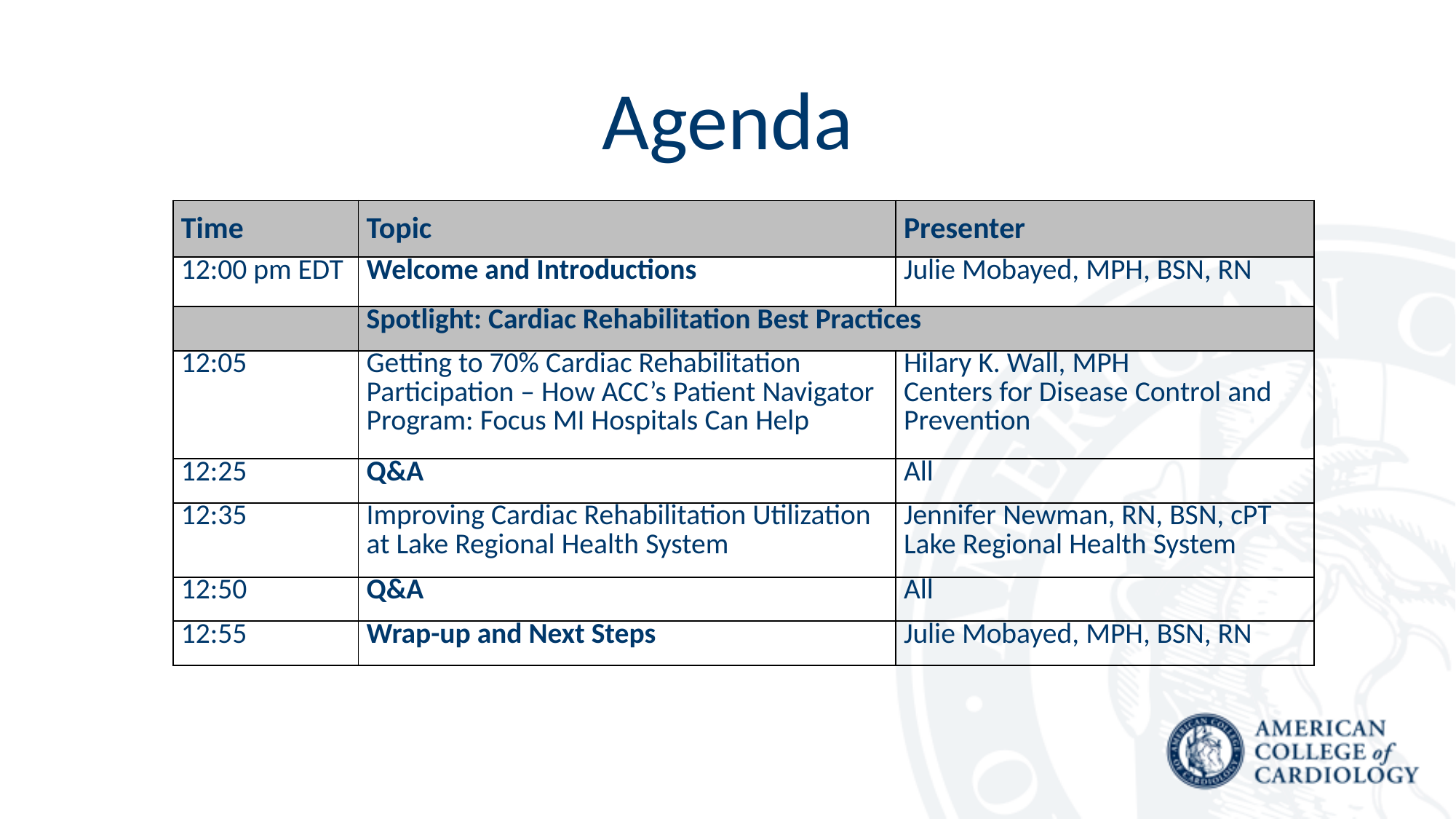

# Agenda
| Time | Topic | Presenter |
| --- | --- | --- |
| 12:00 pm EDT | Welcome and Introductions | Julie Mobayed, MPH, BSN, RN |
|  | Spotlight: Cardiac Rehabilitation Best Practices |  |
| 12:05 | Getting to 70% Cardiac Rehabilitation Participation – How ACC’s Patient Navigator Program: Focus MI Hospitals Can Help | Hilary K. Wall, MPH Centers for Disease Control and Prevention |
| 12:25 | Q&A | All |
| 12:35 | Improving Cardiac Rehabilitation Utilization at Lake Regional Health System | Jennifer Newman, RN, BSN, cPT Lake Regional Health System |
| 12:50 | Q&A | All |
| 12:55 | Wrap-up and Next Steps | Julie Mobayed, MPH, BSN, RN |